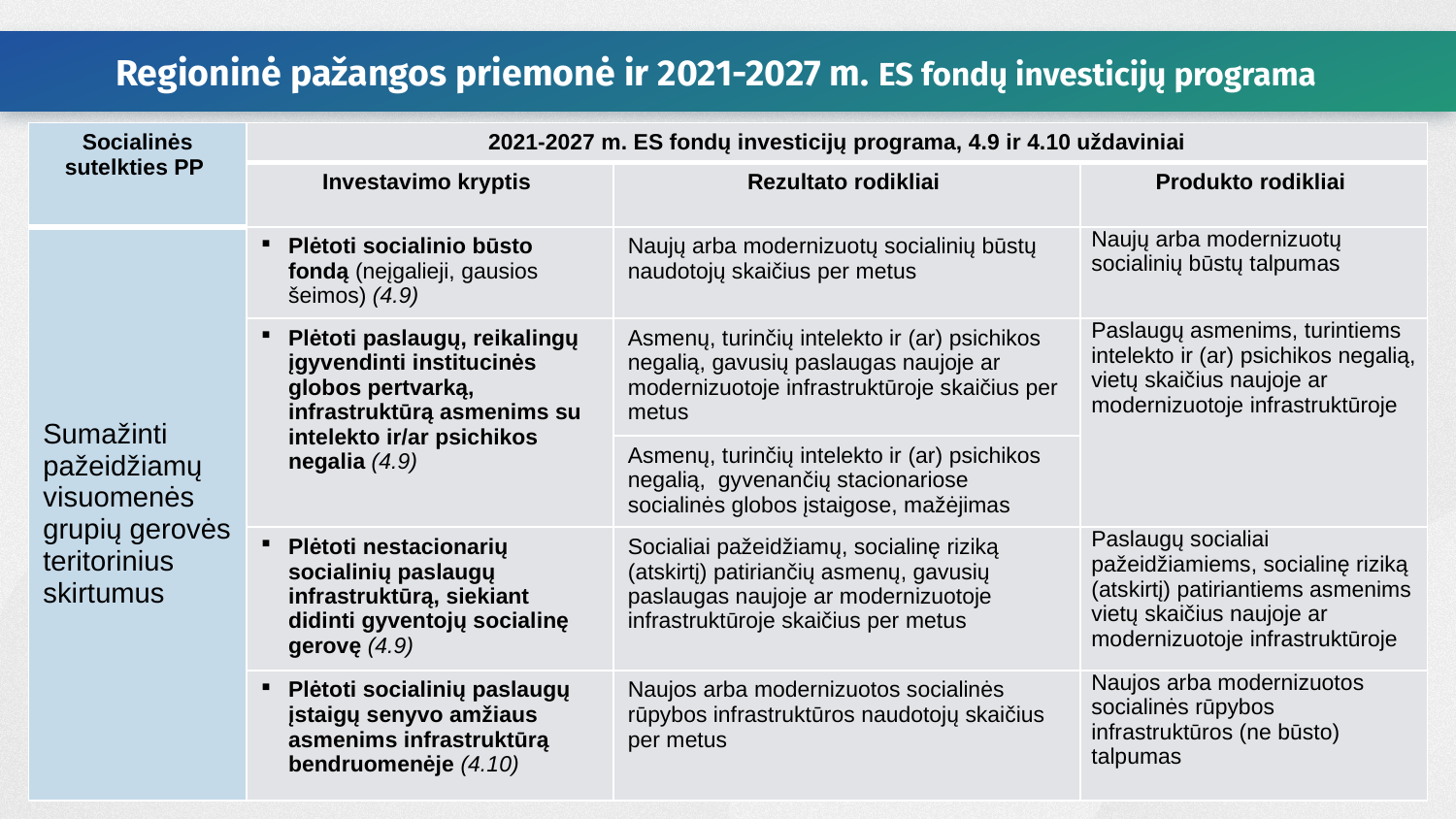

Regioninė pažangos priemonė ir 2021-2027 m. ES fondų investicijų programa
| Socialinės sutelkties PP | 2021-2027 m. ES fondų investicijų programa, 4.9 ir 4.10 uždaviniai |  |  |
| --- | --- | --- | --- |
|  | Investavimo kryptis | Rezultato rodikliai | Produkto rodikliai |
| Sumažinti pažeidžiamų visuomenės grupių gerovės teritorinius skirtumus | Plėtoti socialinio būsto fondą (neįgalieji, gausios šeimos) (4.9) | Naujų arba modernizuotų socialinių būstų naudotojų skaičius per metus | Naujų arba modernizuotų socialinių būstų talpumas |
|  | Plėtoti paslaugų, reikalingų įgyvendinti institucinės globos pertvarką, infrastruktūrą asmenims su intelekto ir/ar psichikos negalia (4.9) | Asmenų, turinčių intelekto ir (ar) psichikos negalią, gavusių paslaugas naujoje ar modernizuotoje infrastruktūroje skaičius per metus | Paslaugų asmenims, turintiems intelekto ir (ar) psichikos negalią, vietų skaičius naujoje ar modernizuotoje infrastruktūroje |
|  |  | Asmenų, turinčių intelekto ir (ar) psichikos negalią, gyvenančių stacionariose socialinės globos įstaigose, mažėjimas |  |
|  | Plėtoti nestacionarių socialinių paslaugų infrastruktūrą, siekiant didinti gyventojų socialinę gerovę (4.9) | Socialiai pažeidžiamų, socialinę riziką (atskirtį) patiriančių asmenų, gavusių paslaugas naujoje ar modernizuotoje infrastruktūroje skaičius per metus | Paslaugų socialiai pažeidžiamiems, socialinę riziką (atskirtį) patiriantiems asmenims vietų skaičius naujoje ar modernizuotoje infrastruktūroje |
|  | Plėtoti socialinių paslaugų įstaigų senyvo amžiaus asmenims infrastruktūrą bendruomenėje (4.10) | Naujos arba modernizuotos socialinės rūpybos infrastruktūros naudotojų skaičius per metus | Naujos arba modernizuotos socialinės rūpybos infrastruktūros (ne būsto) talpumas |